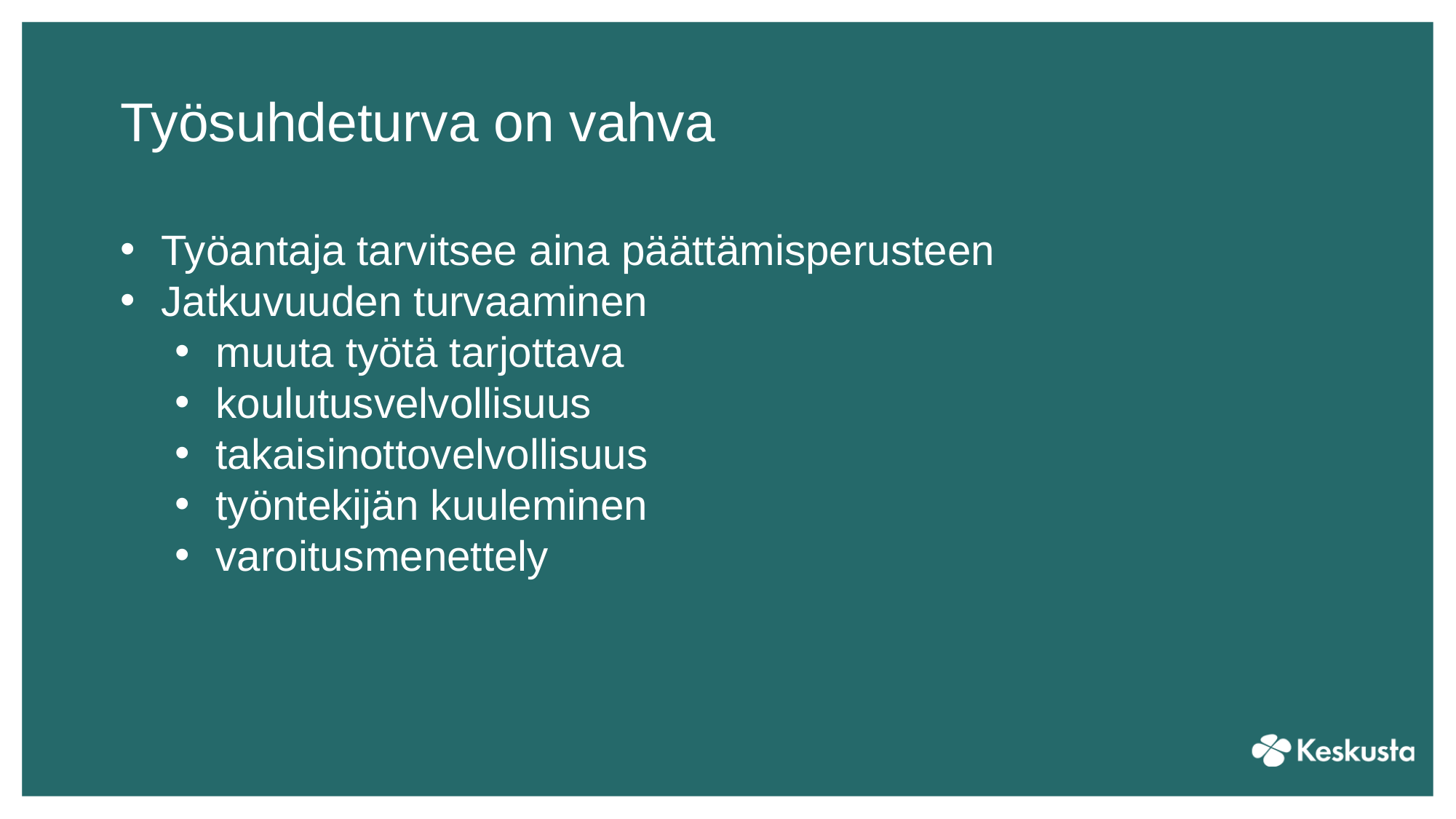

# Työsuhdeturva on vahva
Työantaja tarvitsee aina päättämisperusteen
Jatkuvuuden turvaaminen
muuta työtä tarjottava
koulutusvelvollisuus
takaisinottovelvollisuus
työntekijän kuuleminen
varoitusmenettely